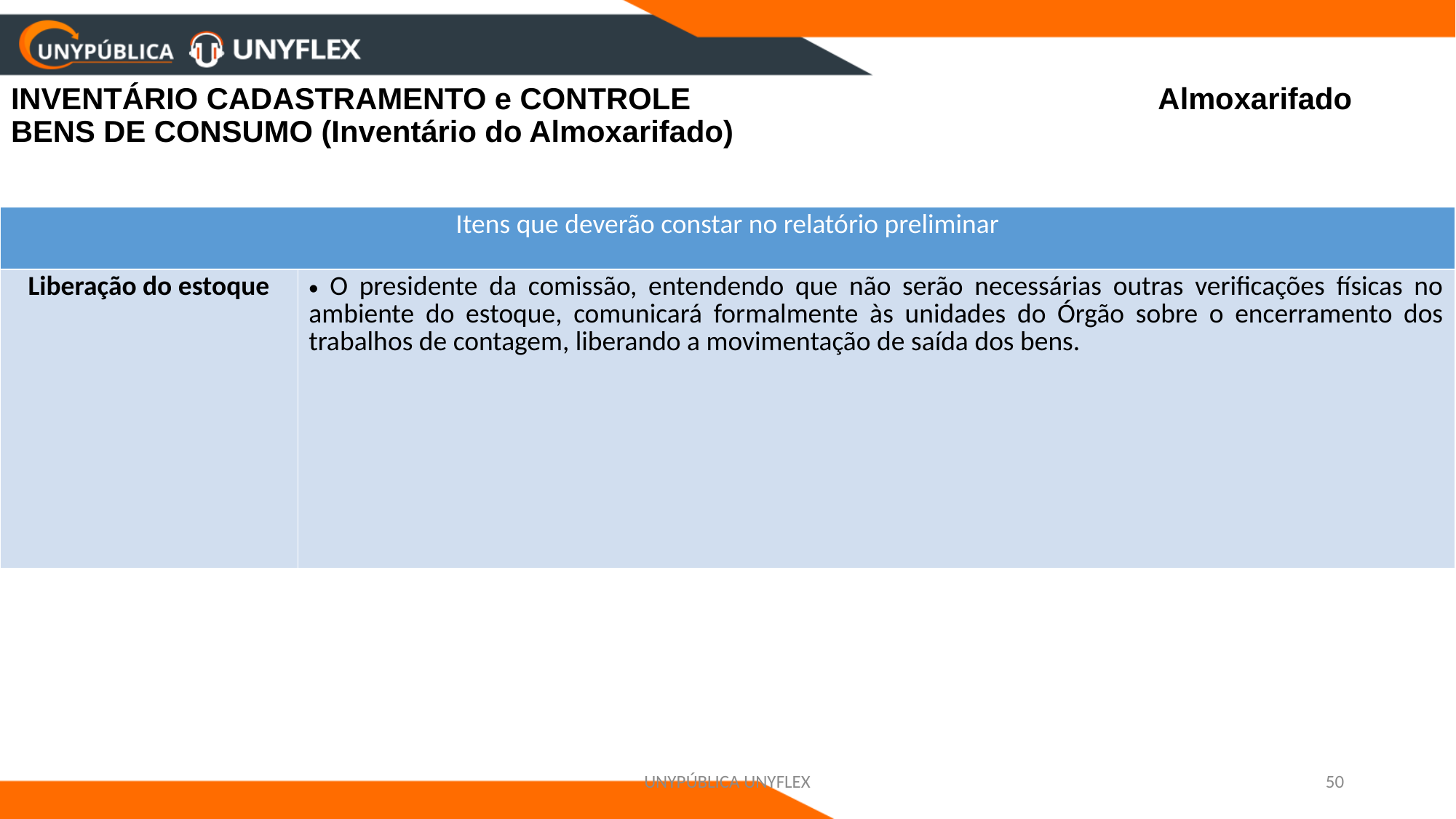

# INVENTÁRIO CADASTRAMENTO e CONTROLE                                                        Almoxarifado BENS DE CONSUMO (Inventário do Almoxarifado)
| Itens que deverão constar no relatório preliminar |  |
| --- | --- |
| Liberação do estoque | O presidente da comissão, entendendo que não serão necessárias outras verificações físicas no ambiente do estoque, comunicará formalmente às unidades do Órgão sobre o encerramento dos trabalhos de contagem, liberando a movimentação de saída dos bens. |
UNYPÚBLICA UNYFLEX
50